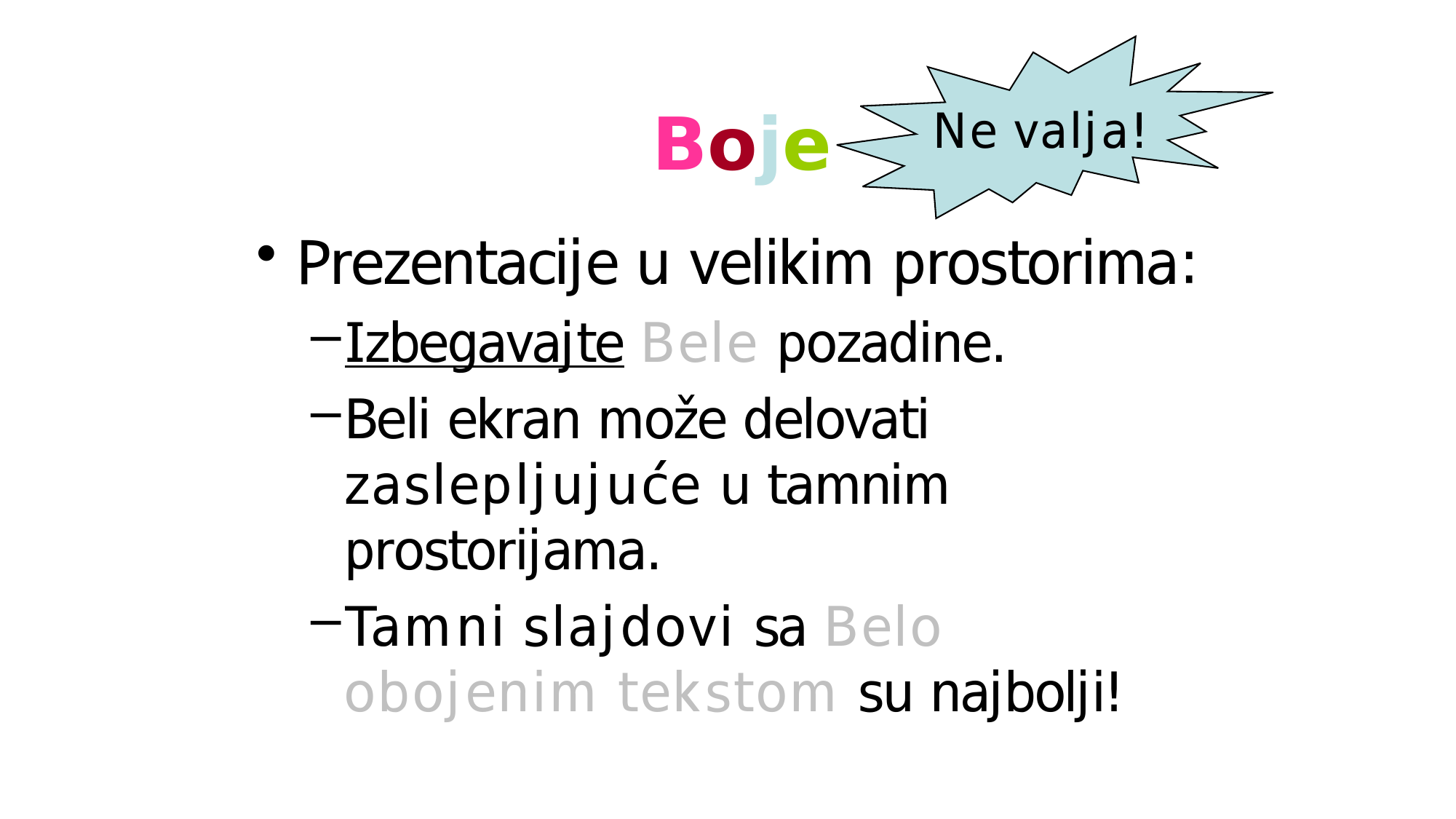

Ne valja!
# Boje
Prezentacije u velikim prostorima:
Izbegavajte Bele pozadine.
Beli ekran može delovati zaslepljujuće u tamnim prostorijama.
Tamni slajdovi sa Belo obojenim tekstom su najbolji!